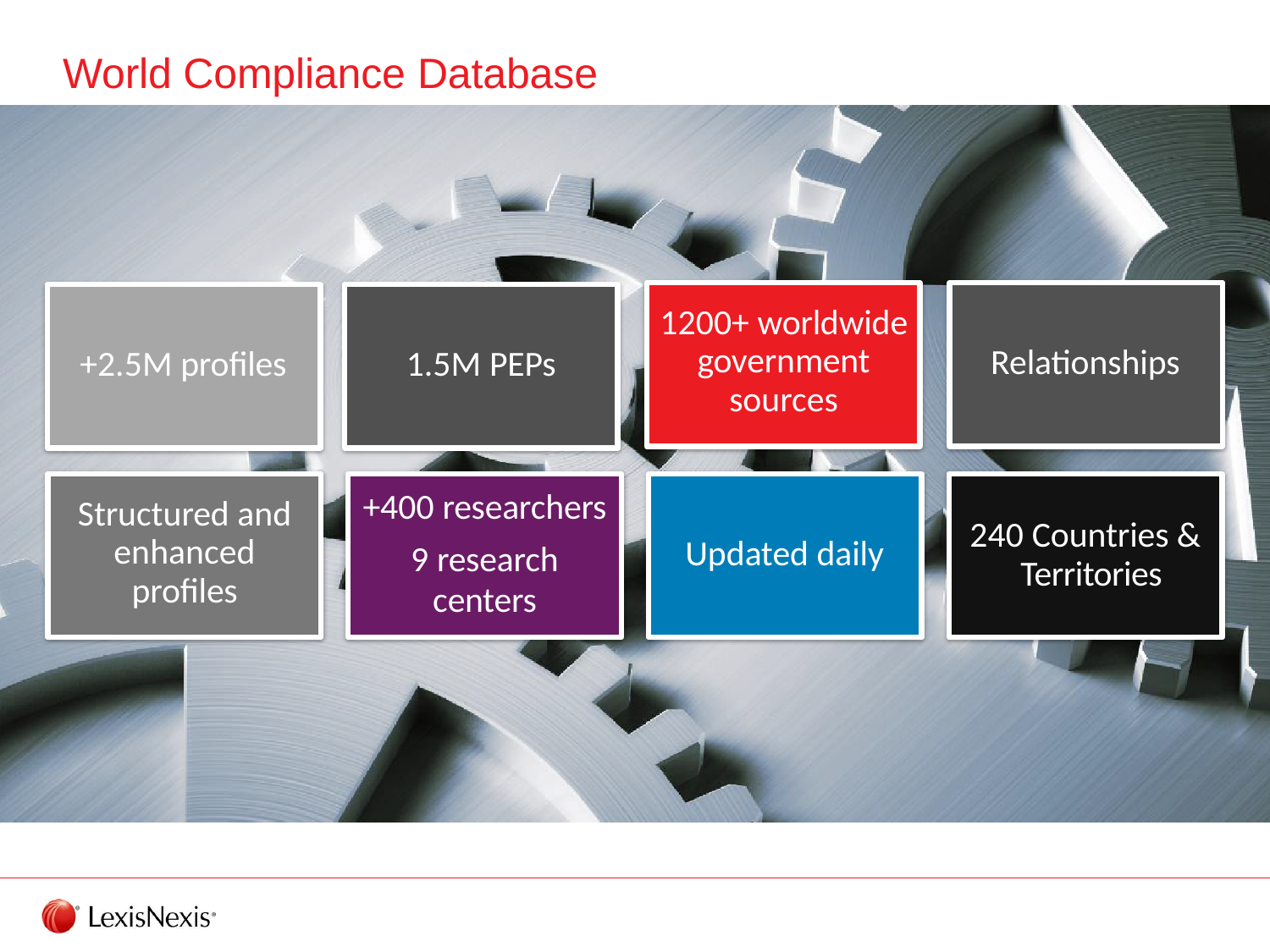

# World Compliance Database

1200+ worldwide  government  sources
Relationships
+2.5M profiles
1.5M PEPs

+400 researchers
9 research
centers

Structured and  enhanced  profiles

240 Countries &  Territories
Updated daily